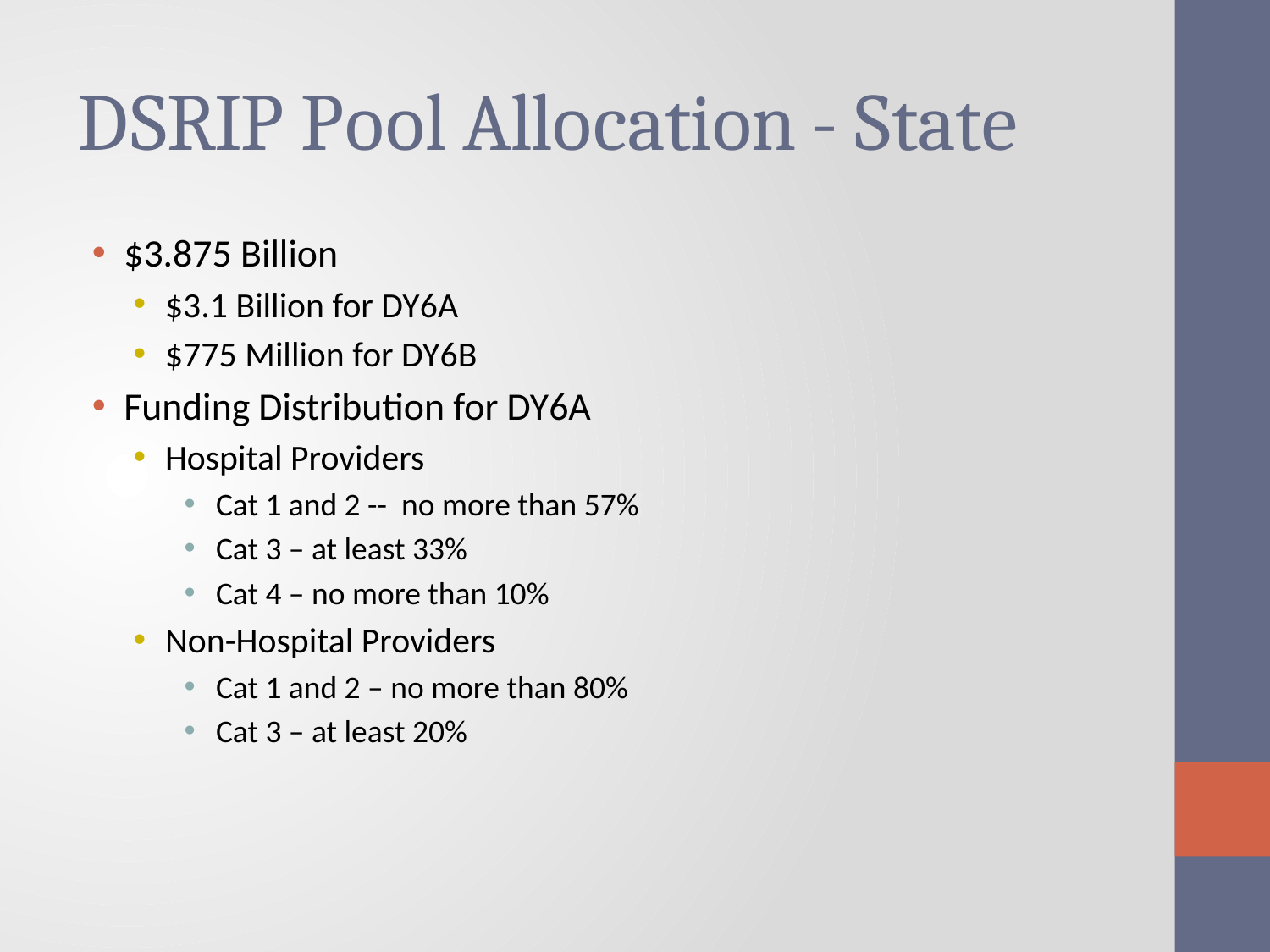

# DSRIP Pool Allocation - State
$3.875 Billion
$3.1 Billion for DY6A
$775 Million for DY6B
Funding Distribution for DY6A
Hospital Providers
Cat 1 and 2 --  no more than 57%
Cat 3 – at least 33%
Cat 4 – no more than 10%
Non-Hospital Providers
Cat 1 and 2 – no more than 80%
Cat 3 – at least 20%